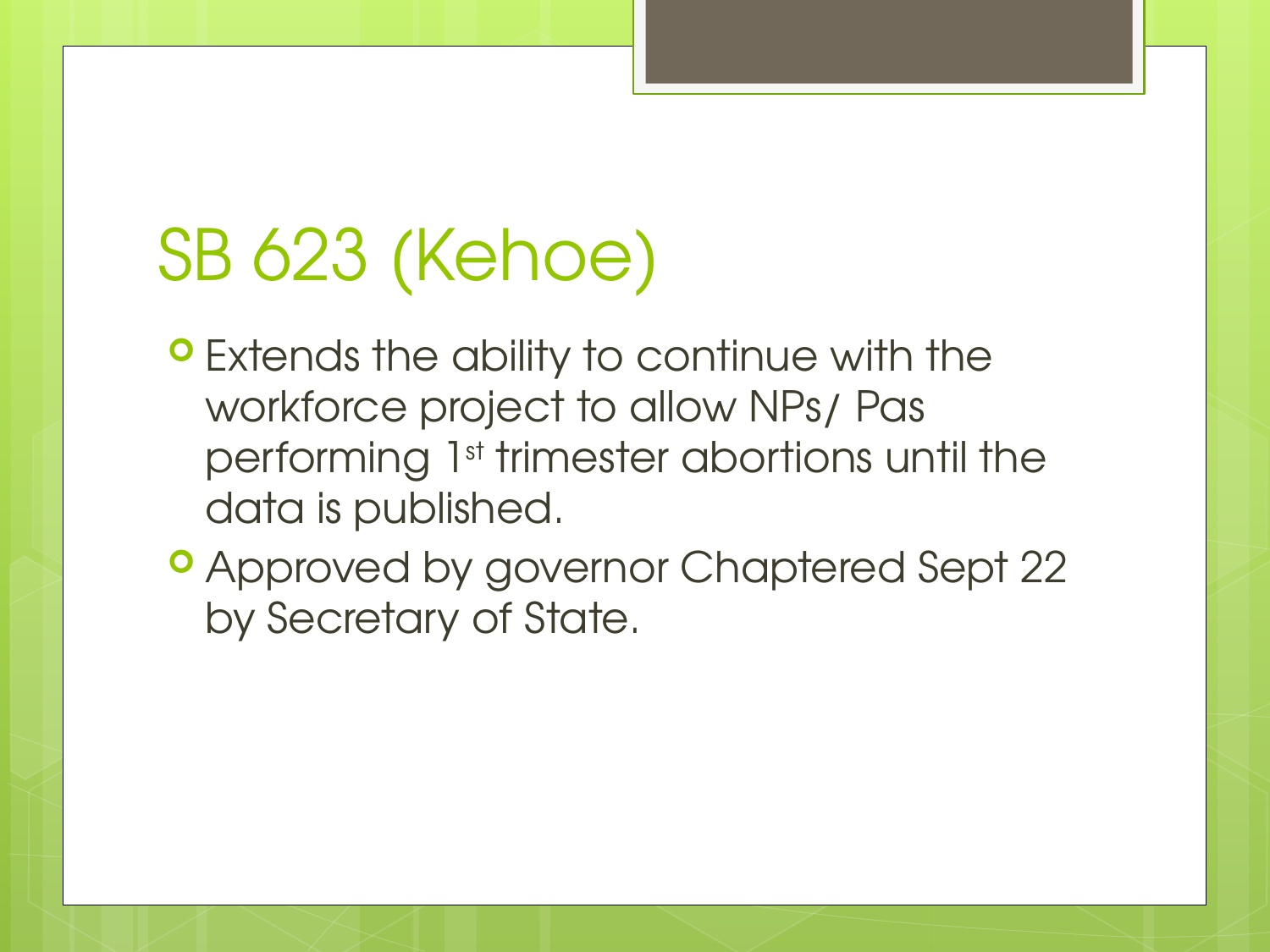

# SB 623 (Kehoe)
Extends the ability to continue with the workforce project to allow NPs/ Pas performing 1st trimester abortions until the data is published.
Approved by governor Chaptered Sept 22 by Secretary of State.